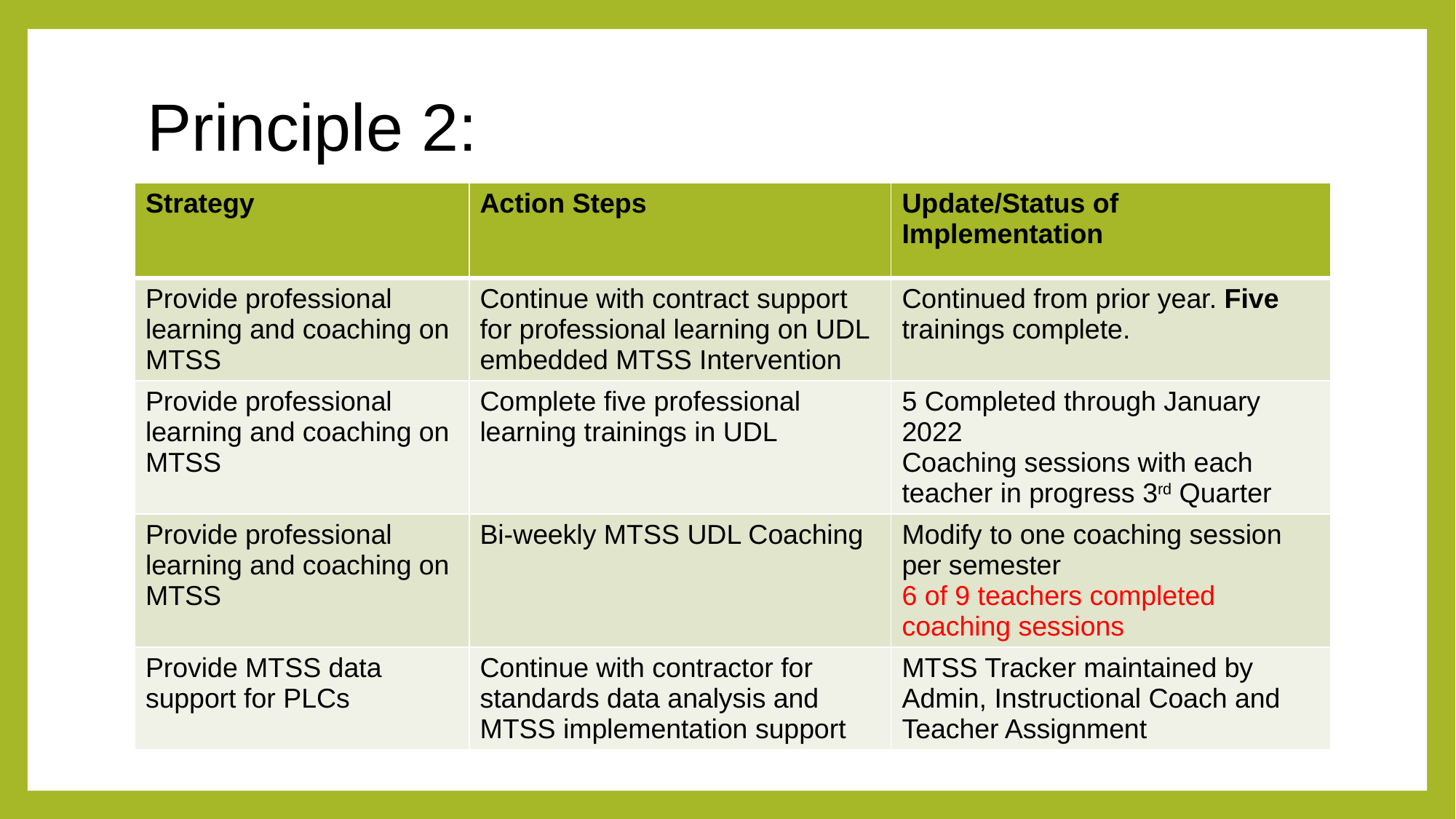

# Principle 2:
| Strategy | Action Steps | Update/Status of Implementation |
| --- | --- | --- |
| Provide professional learning and coaching on MTSS | Continue with contract support for professional learning on UDL embedded MTSS Intervention | Continued from prior year. Five trainings complete. |
| Provide professional learning and coaching on MTSS | Complete five professional learning trainings in UDL | 5 Completed through January 2022 Coaching sessions with each teacher in progress 3rd Quarter |
| Provide professional learning and coaching on MTSS | Bi-weekly MTSS UDL Coaching | Modify to one coaching session per semester 6 of 9 teachers completed coaching sessions |
| Provide MTSS data support for PLCs | Continue with contractor for standards data analysis and MTSS implementation support | MTSS Tracker maintained by Admin, Instructional Coach and Teacher Assignment |